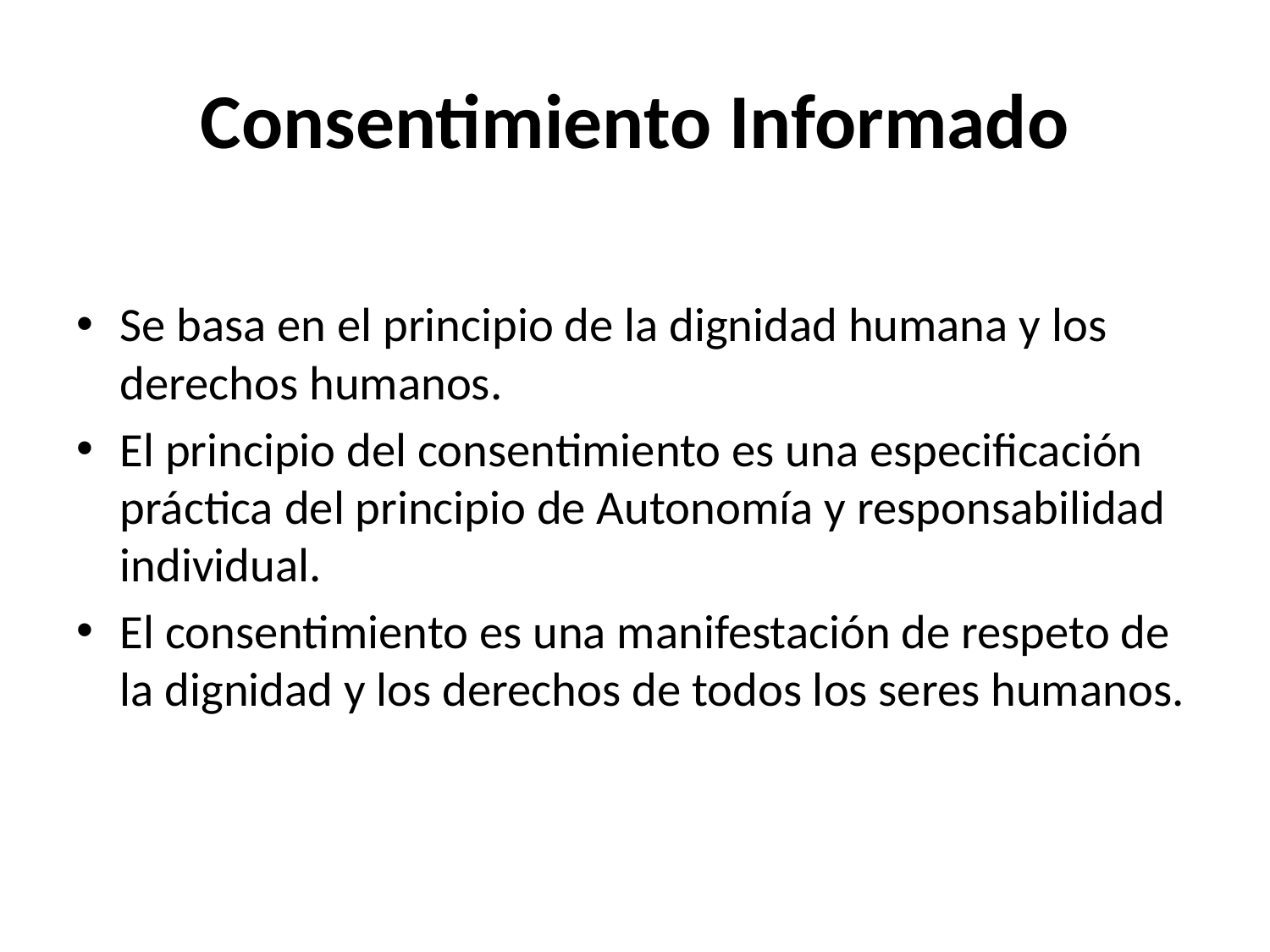

# Consentimiento Informado
Se basa en el principio de la dignidad humana y los derechos humanos.
El principio del consentimiento es una especificación práctica del principio de Autonomía y responsabilidad individual.
El consentimiento es una manifestación de respeto de la dignidad y los derechos de todos los seres humanos.